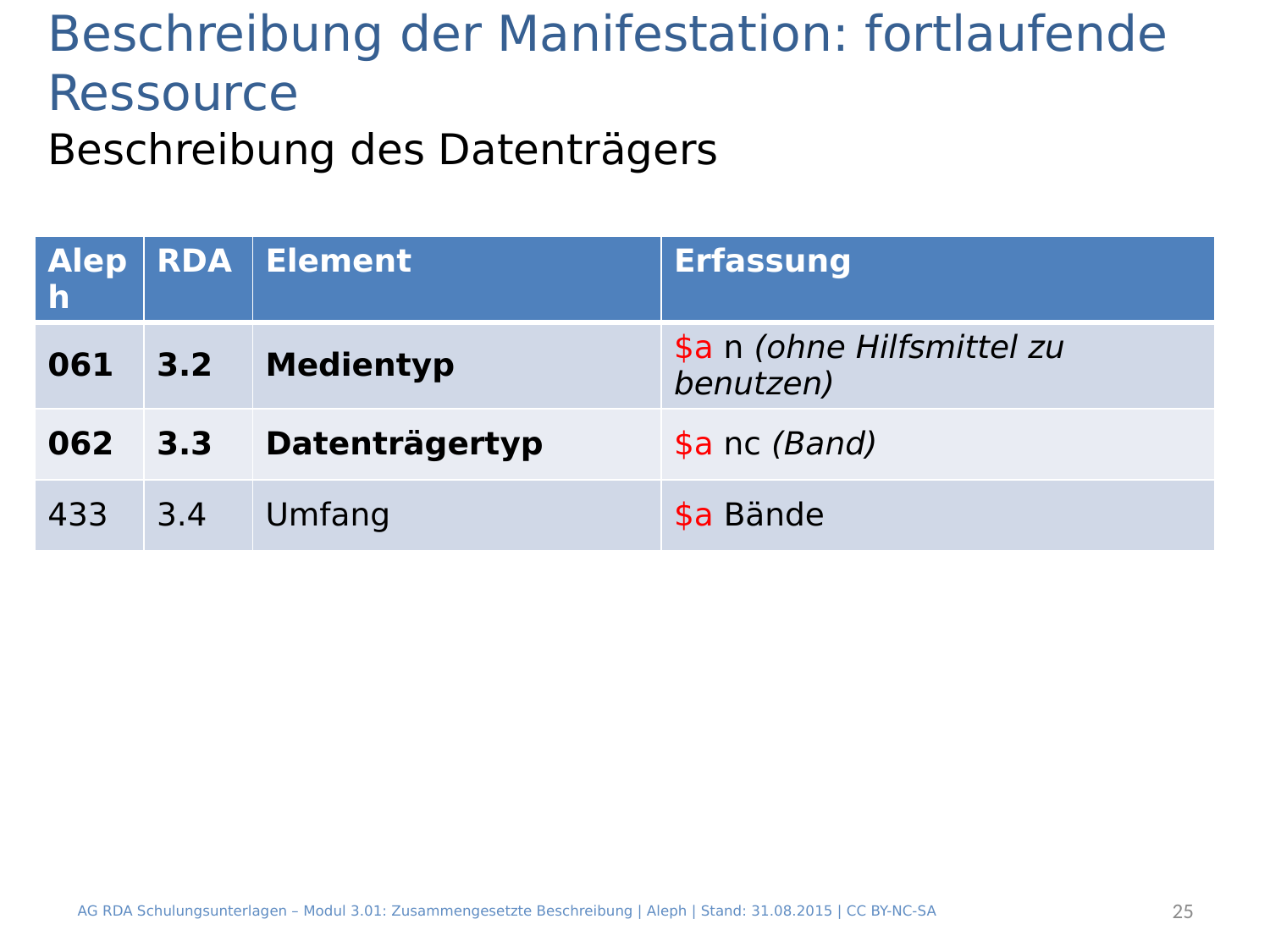

# Beschreibung der Manifestation: fortlaufende Ressource
Beschreibung des Datenträgers

| Aleph | RDA | Element | Erfassung |
| --- | --- | --- | --- |
| 061 | 3.2 | Medientyp | $a n (ohne Hilfsmittel zu benutzen) |
| 062 | 3.3 | Datenträgertyp | $a nc (Band) |
| 433 | 3.4 | Umfang | $a Bände |
AG RDA Schulungsunterlagen – Modul 3.01: Zusammengesetzte Beschreibung | Aleph | Stand: 31.08.2015 | CC BY-NC-SA
25